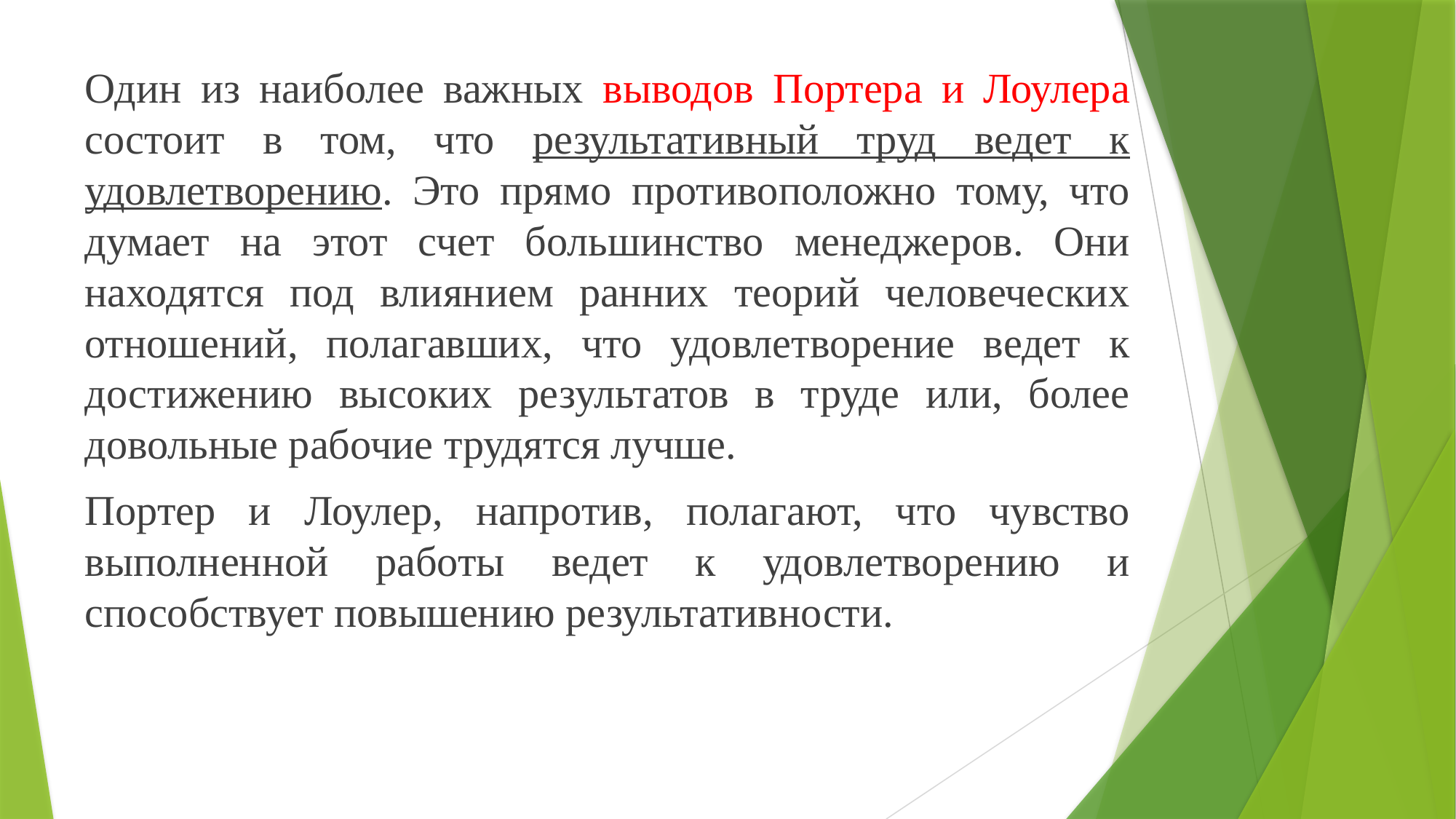

Один из наиболее важных выводов Портера и Лоулера состоит в том, что результативный труд ведет к удовлетворению. Это прямо противоположно тому, что думает на этот счет большинство менедже­ров. Они находятся под влиянием ранних теорий человеческих отно­шений, полагавших, что удовлетворение ведет к достижению высоких результатов в труде или, более довольные рабочие трудятся лучше.
Портер и Лоулер, напротив, полагают, что чувство выполненной работы ведет к удовлетворению и способствует повышению результативности.